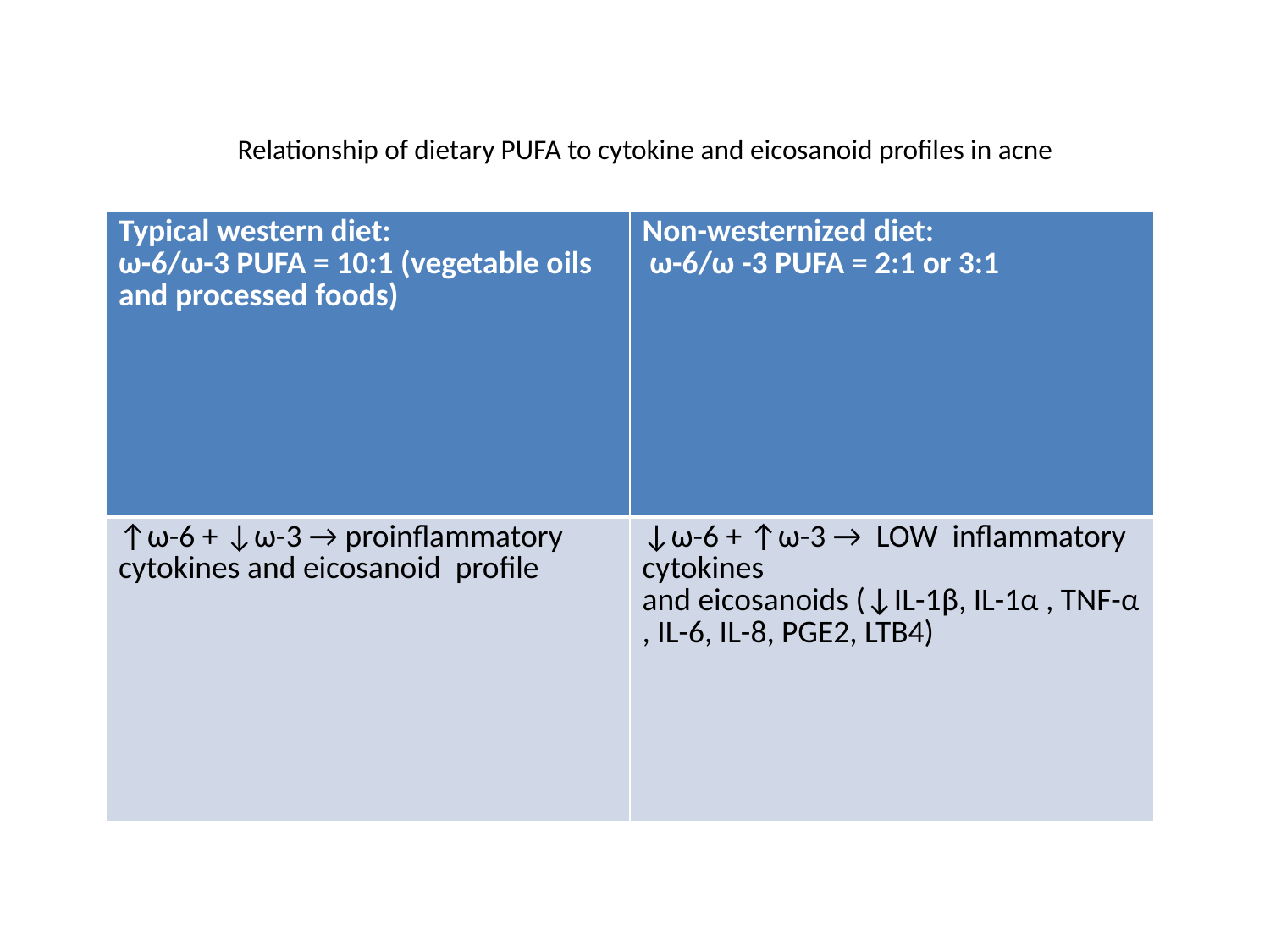

# Relationship of dietary PUFA to cytokine and eicosanoid profiles in acne
| Typical western diet: ω-6/ω-3 PUFA = 10:1 (vegetable oils and processed foods) | Non-westernized diet: ω-6/ω -3 PUFA = 2:1 or 3:1 |
| --- | --- |
| ↑ω-6 + ↓ω-3 → proinflammatory cytokines and eicosanoid profile | ↓ω-6 + ↑ω-3 → LOW inflammatory cytokines and eicosanoids (↓IL-1β, IL-1α , TNF-α , IL-6, IL-8, PGE2, LTB4) |